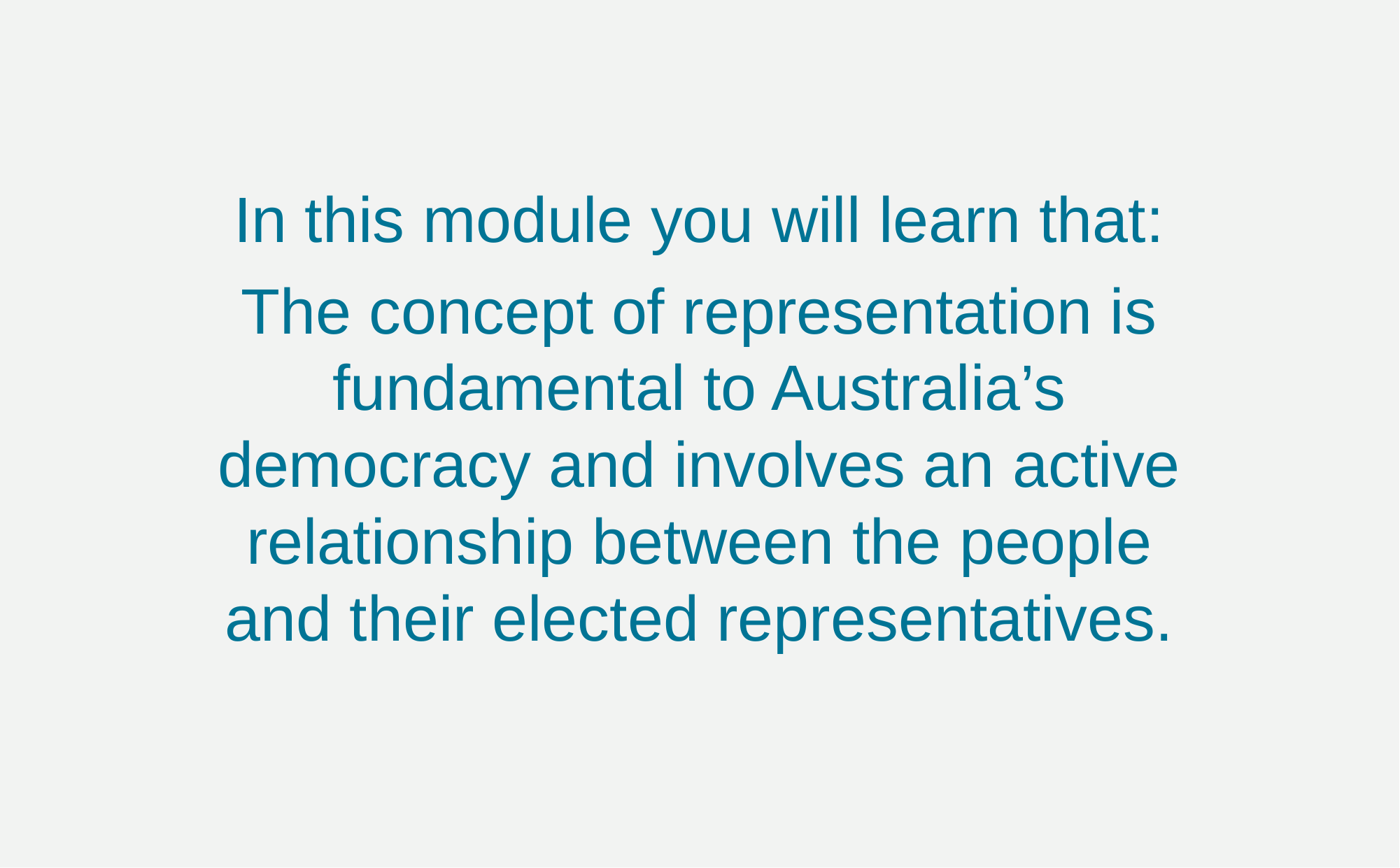

In this module you will learn that:
The concept of representation is fundamental to Australia’s democracy and involves an active relationship between the people and their elected representatives.